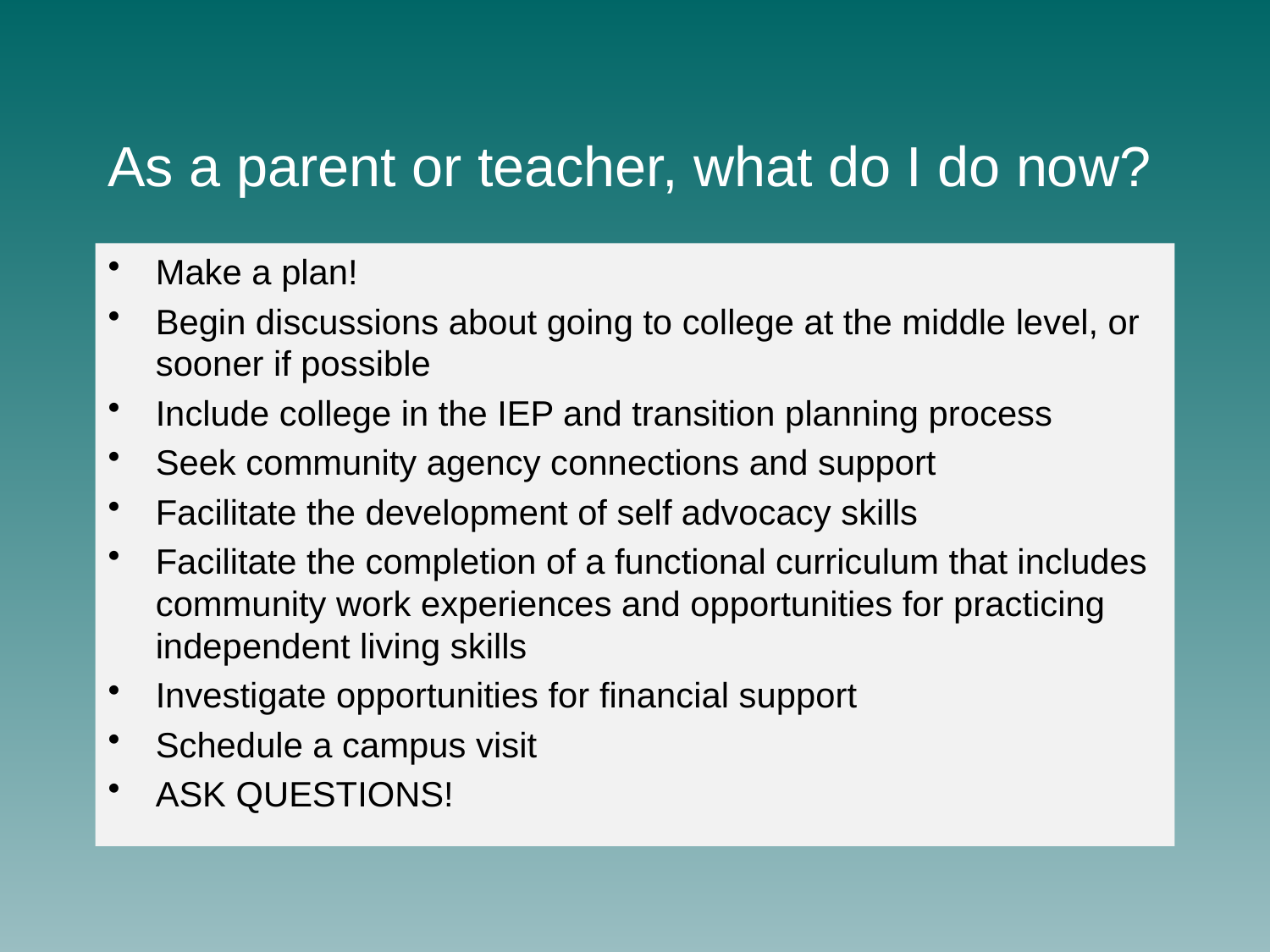

# As a parent or teacher, what do I do now?
Make a plan!
Begin discussions about going to college at the middle level, or sooner if possible
Include college in the IEP and transition planning process
Seek community agency connections and support
Facilitate the development of self advocacy skills
Facilitate the completion of a functional curriculum that includes community work experiences and opportunities for practicing independent living skills
Investigate opportunities for financial support
Schedule a campus visit
ASK QUESTIONS!